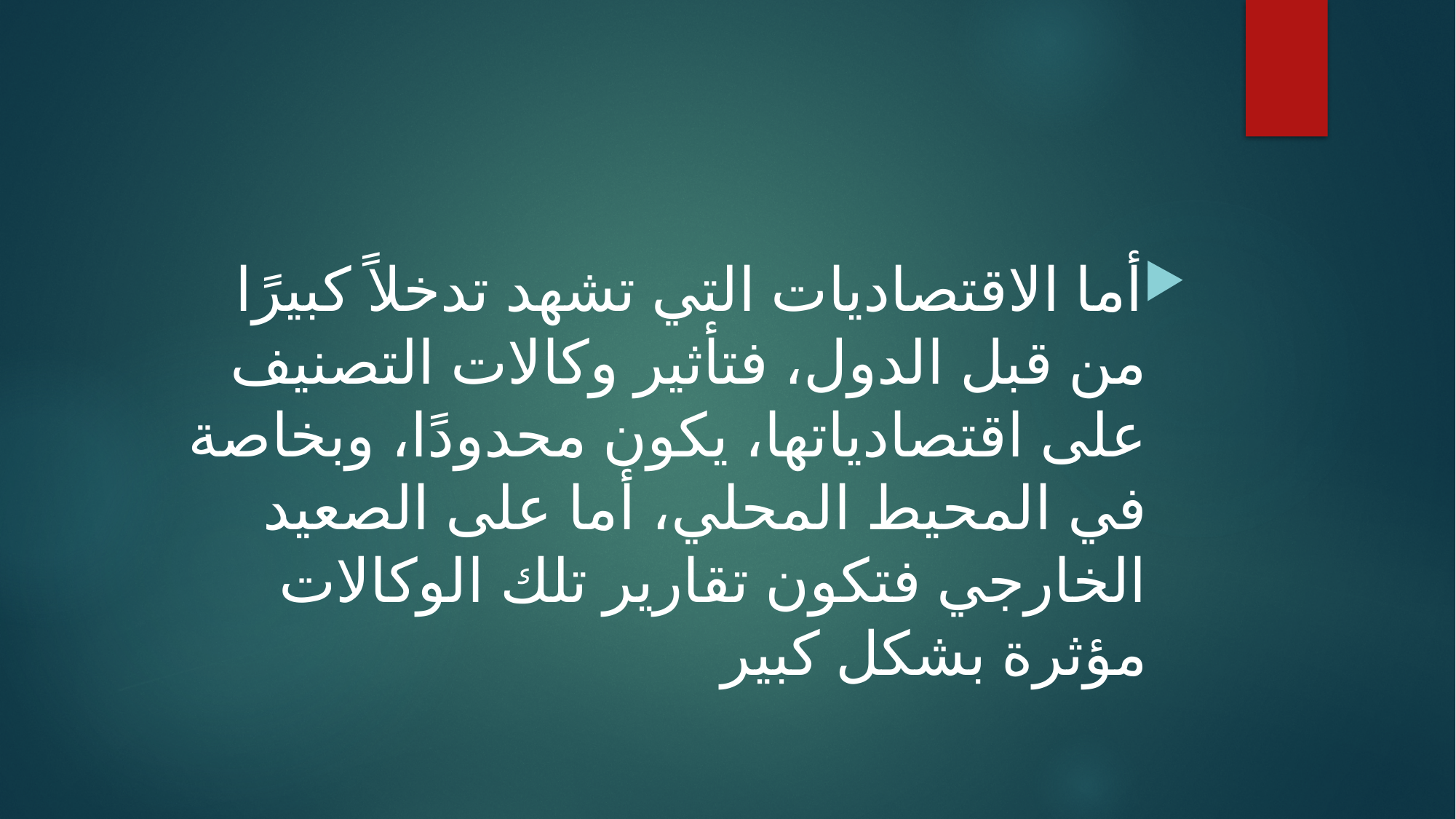

أما الاقتصاديات التي تشهد تدخلاً كبيرًا من قبل الدول، فتأثير وكالات التصنيف على اقتصادياتها، يكون محدودًا، وبخاصة في المحيط المحلي، أما على الصعيد الخارجي فتكون تقارير تلك الوكالات مؤثرة بشكل كبير